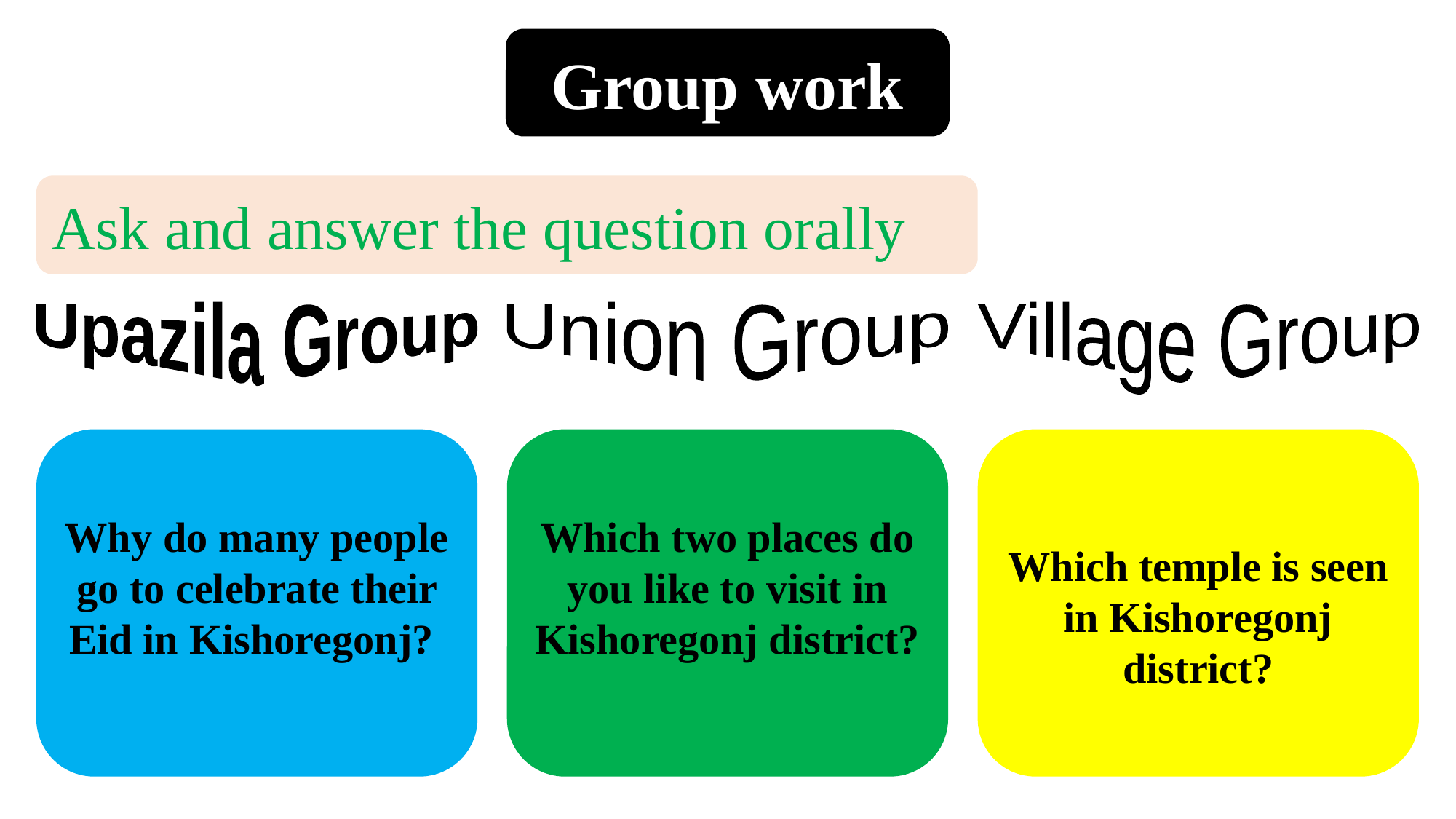

Group work
Ask and answer the question orally
Upazila Group
Union Group
Village Group
Why do many people go to celebrate their Eid in Kishoregonj?

Which two places do you like to visit in Kishoregonj district?

Which temple is seen in Kishoregonj district?